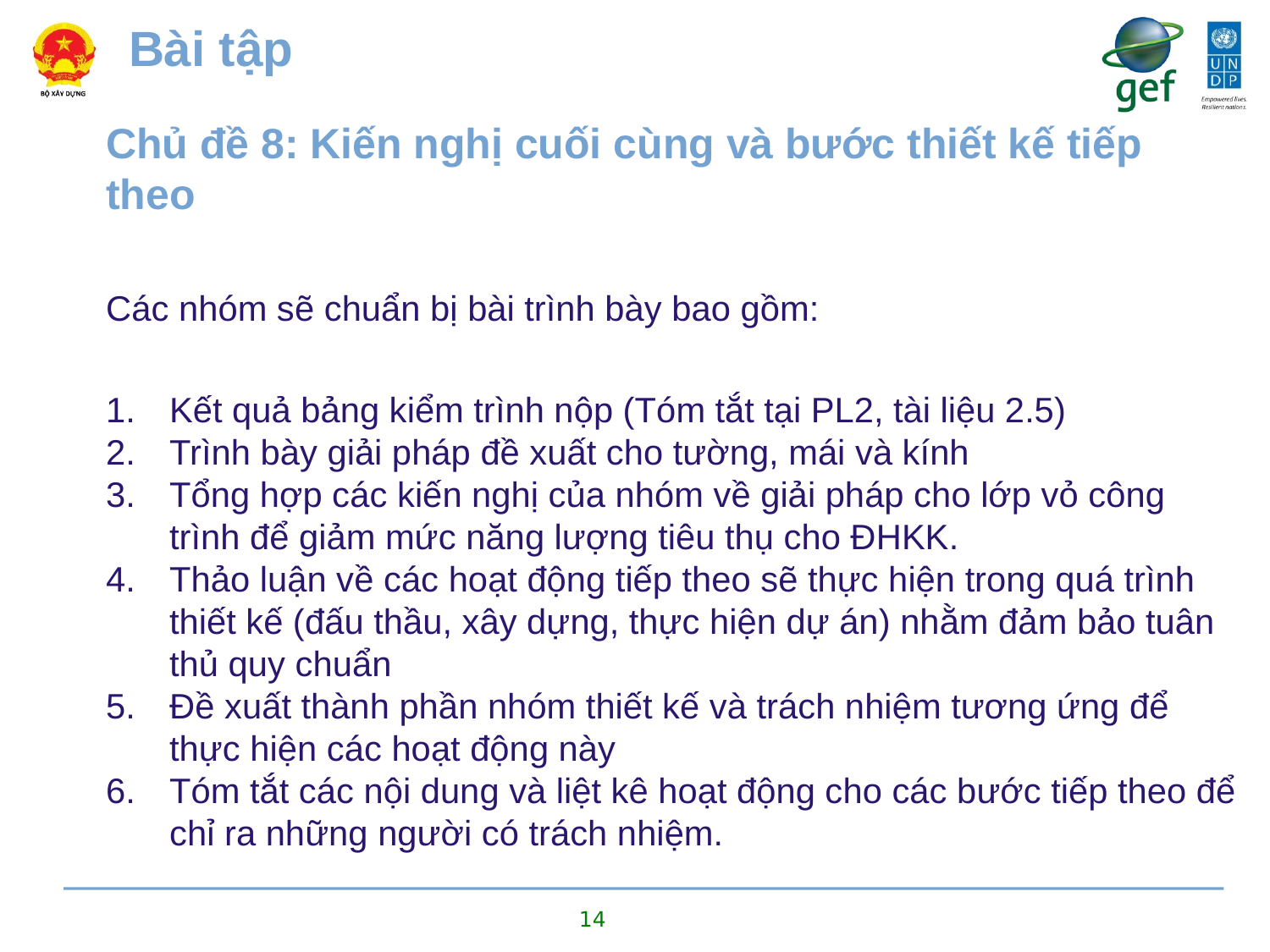

Bài tập
Chủ đề 8: Kiến nghị cuối cùng và bước thiết kế tiếp theo

Các nhóm sẽ chuẩn bị bài trình bày bao gồm:

Kết quả bảng kiểm trình nộp (Tóm tắt tại PL2, tài liệu 2.5)
Trình bày giải pháp đề xuất cho tường, mái và kính
Tổng hợp các kiến nghị của nhóm về giải pháp cho lớp vỏ công trình để giảm mức năng lượng tiêu thụ cho ĐHKK.
Thảo luận về các hoạt động tiếp theo sẽ thực hiện trong quá trình thiết kế (đấu thầu, xây dựng, thực hiện dự án) nhằm đảm bảo tuân thủ quy chuẩn
Đề xuất thành phần nhóm thiết kế và trách nhiệm tương ứng để thực hiện các hoạt động này
Tóm tắt các nội dung và liệt kê hoạt động cho các bước tiếp theo để chỉ ra những người có trách nhiệm.
14